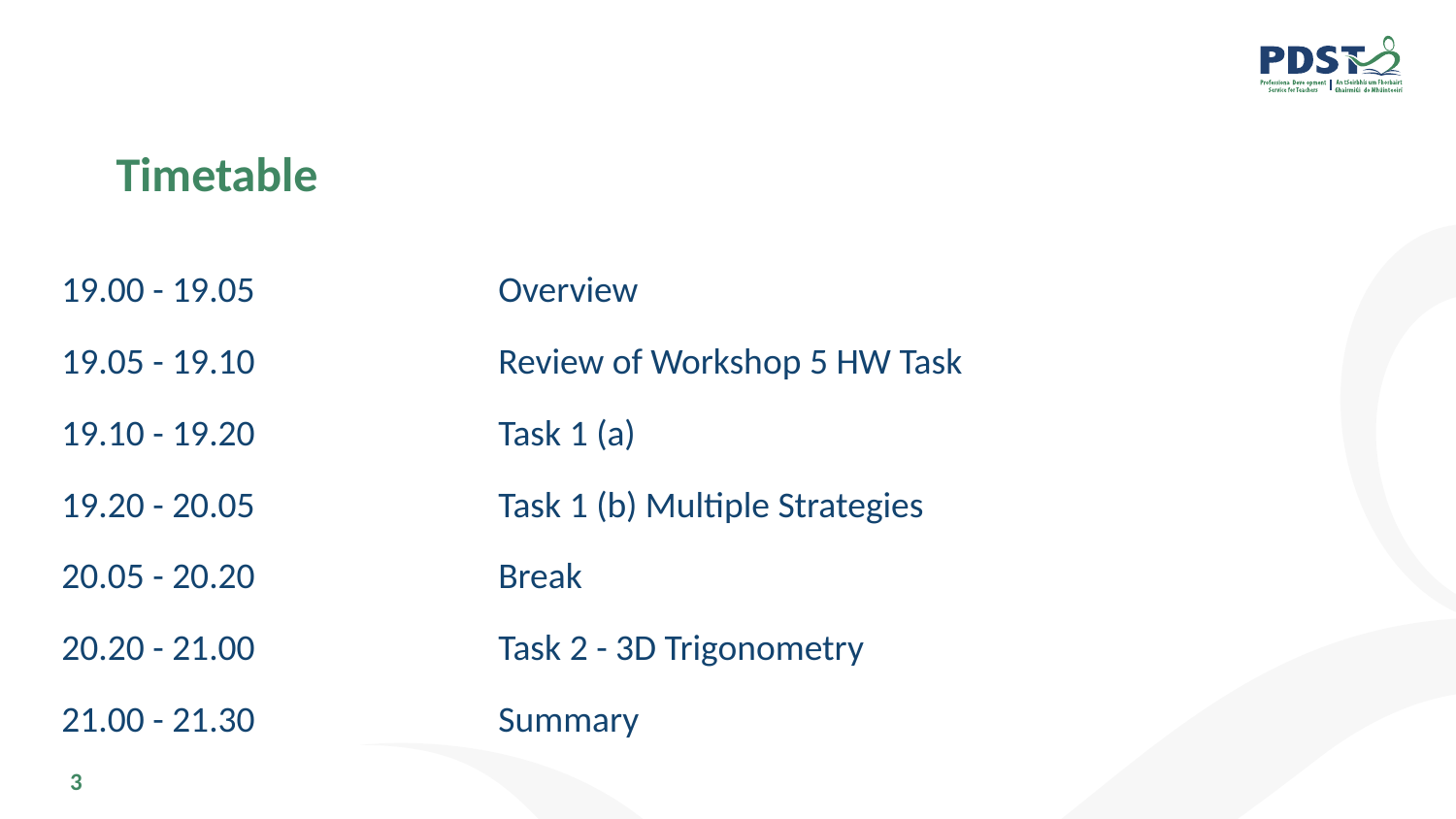

# Timetable
19.00 - 19.05		Overview
19.05 - 19.10		Review of Workshop 5 HW Task
19.10 - 19.20		Task 1 (a)
19.20 - 20.05 		Task 1 (b) Multiple Strategies
20.05 - 20.20		Break
20.20 - 21.00		Task 2 - 3D Trigonometry
21.00 - 21.30		Summary

3